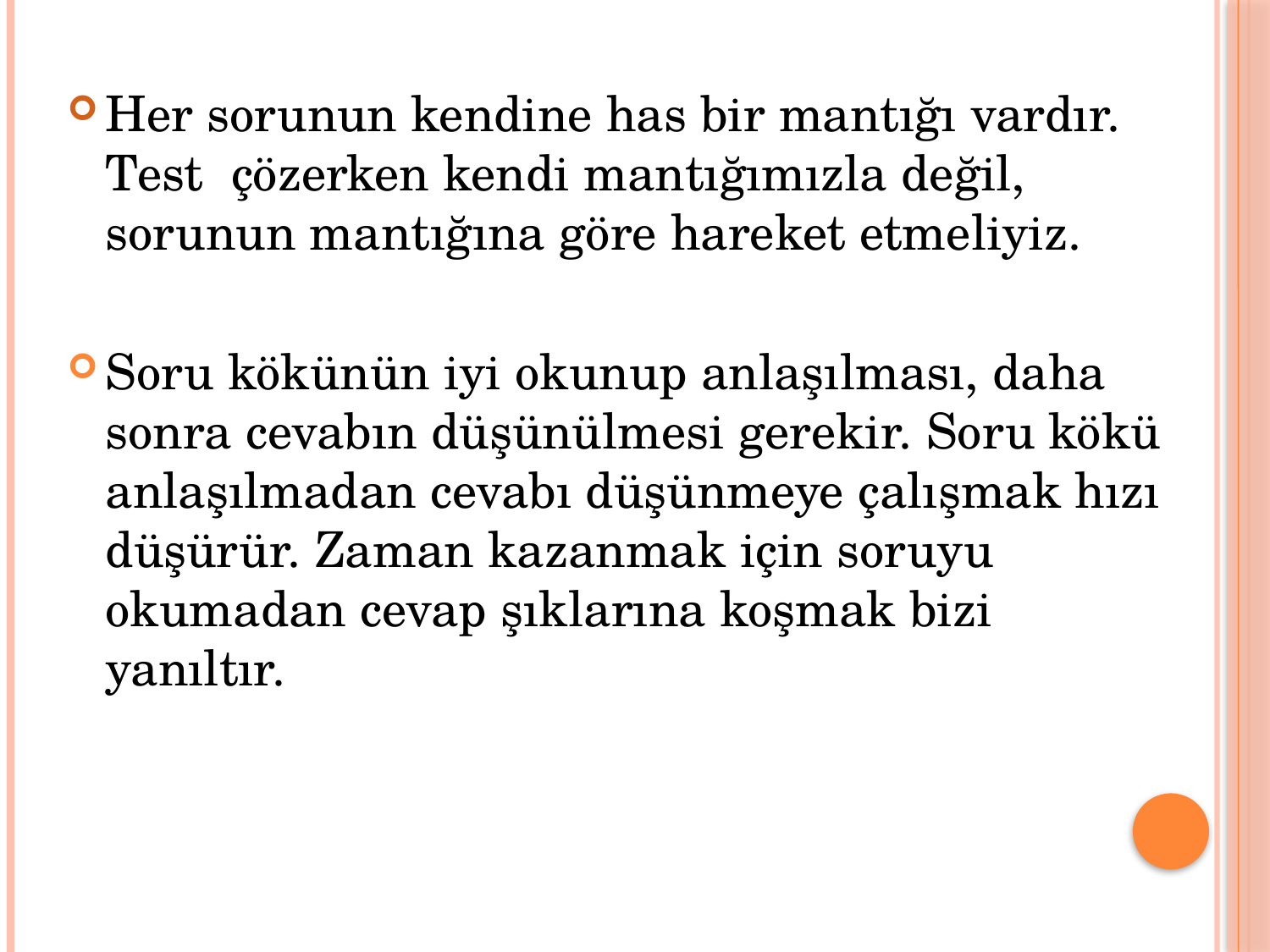

Her sorunun kendine has bir mantığı vardır. Test  çözerken kendi mantığımızla değil, sorunun mantığına göre hareket etmeliyiz.

Soru kökünün iyi okunup anlaşılması, daha sonra cevabın düşünülmesi gerekir. Soru kökü anlaşılmadan cevabı düşünmeye çalışmak hızı düşürür. Zaman kazanmak için soruyu okumadan cevap şıklarına koşmak bizi yanıltır.